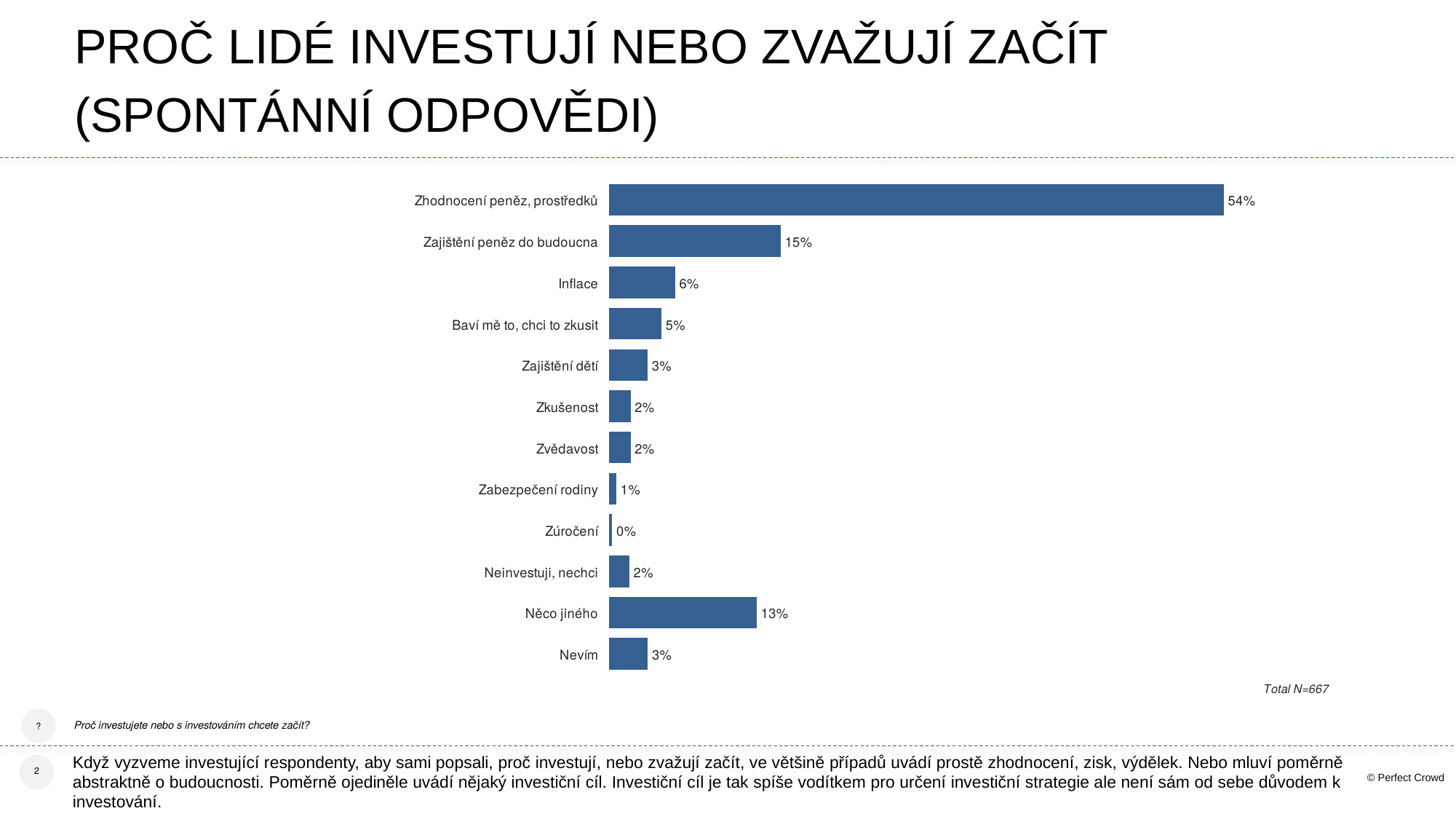

Proč lidé investují nebo zvažují začít
(spontánní odpovědi)

### Chart:

| Category | Total N=667 |
|---|---|
| Zhodnocení peněz, prostředků | 0.54 |
| Zajištění peněz do budoucna | 0.150983579286844 |
| Inflace | 0.05819072719685256 |
| Baví mě to, chci to zkusit | 0.04617514839084795 |
| Zajištění dětí | 0.03413673982695267 |
| Zkušenost | 0.019114475027037788 |
| Zvědavost | 0.01910513318336058 |
| Zabezpečení rodiny | 0.006640907805547506 |
| Zúročení | 0.0029239987070746295 |
| Neinvestuji, nechci | 0.01794887810404575 |
| Něco jiného | 0.13 |
| Nevím | 0.034290739174382995 |
Proč investujete nebo s investováním chcete začít?
Když vyzveme investující respondenty, aby sami popsali, proč investují, nebo zvažují začít, ve většině případů uvádí prostě zhodnocení, zisk, výdělek. Nebo mluví poměrně abstraktně o budoucnosti. Poměrně ojediněle uvádí nějaký investiční cíl. Investiční cíl je tak spíše vodítkem pro určení investiční strategie ale není sám od sebe důvodem k investování.